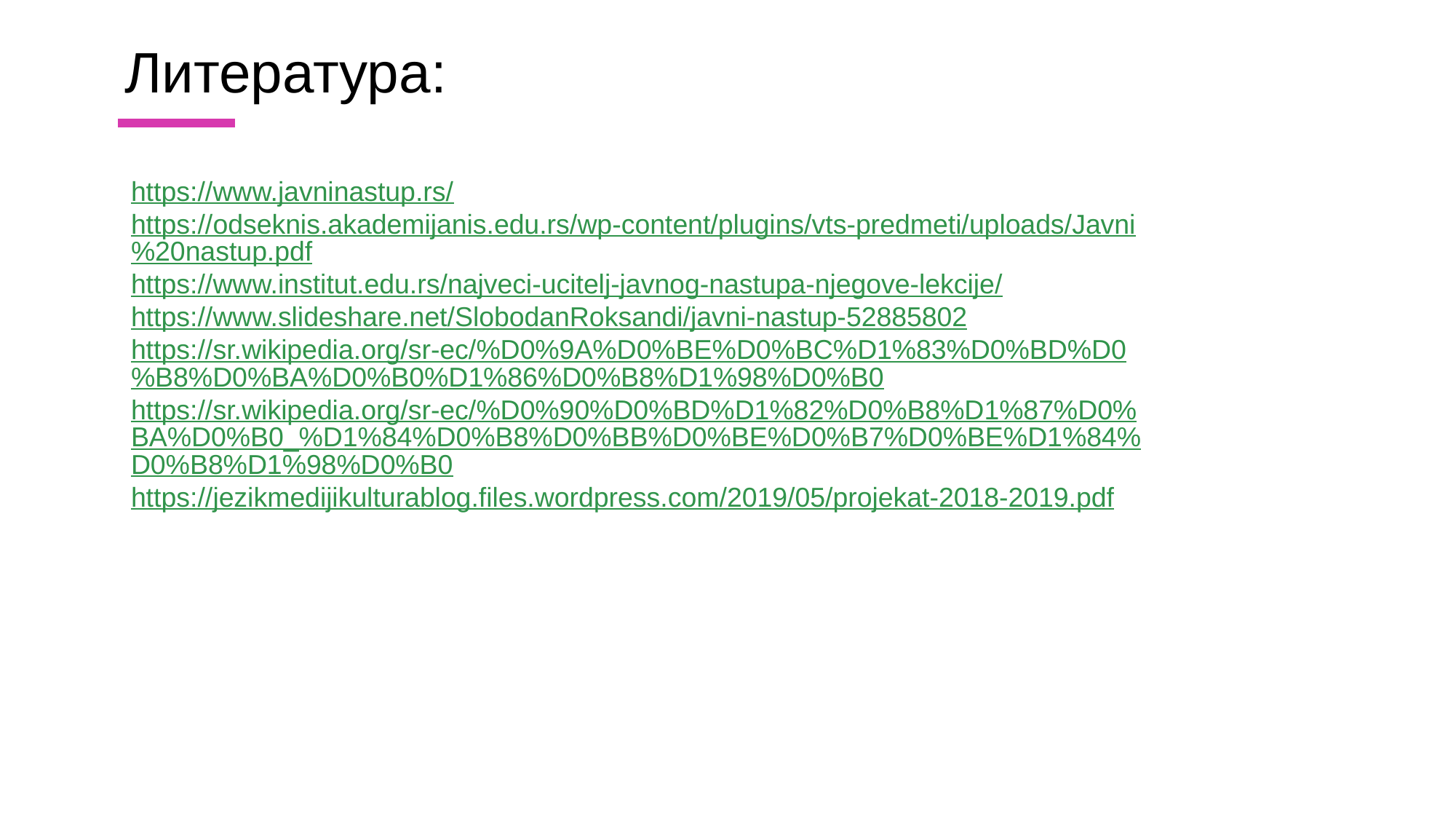

# Литература:
https://www.javninastup.rs/
https://odseknis.akademijanis.edu.rs/wp-content/plugins/vts-predmeti/uploads/Javni%20nastup.pdf
https://www.institut.edu.rs/najveci-ucitelj-javnog-nastupa-njegove-lekcije/
https://www.slideshare.net/SlobodanRoksandi/javni-nastup-52885802
https://sr.wikipedia.org/sr-ec/%D0%9A%D0%BE%D0%BC%D1%83%D0%BD%D0%B8%D0%BA%D0%B0%D1%86%D0%B8%D1%98%D0%B0
https://sr.wikipedia.org/sr-ec/%D0%90%D0%BD%D1%82%D0%B8%D1%87%D0%BA%D0%B0_%D1%84%D0%B8%D0%BB%D0%BE%D0%B7%D0%BE%D1%84%D0%B8%D1%98%D0%B0
https://jezikmedijikulturablog.files.wordpress.com/2019/05/projekat-2018-2019.pdf